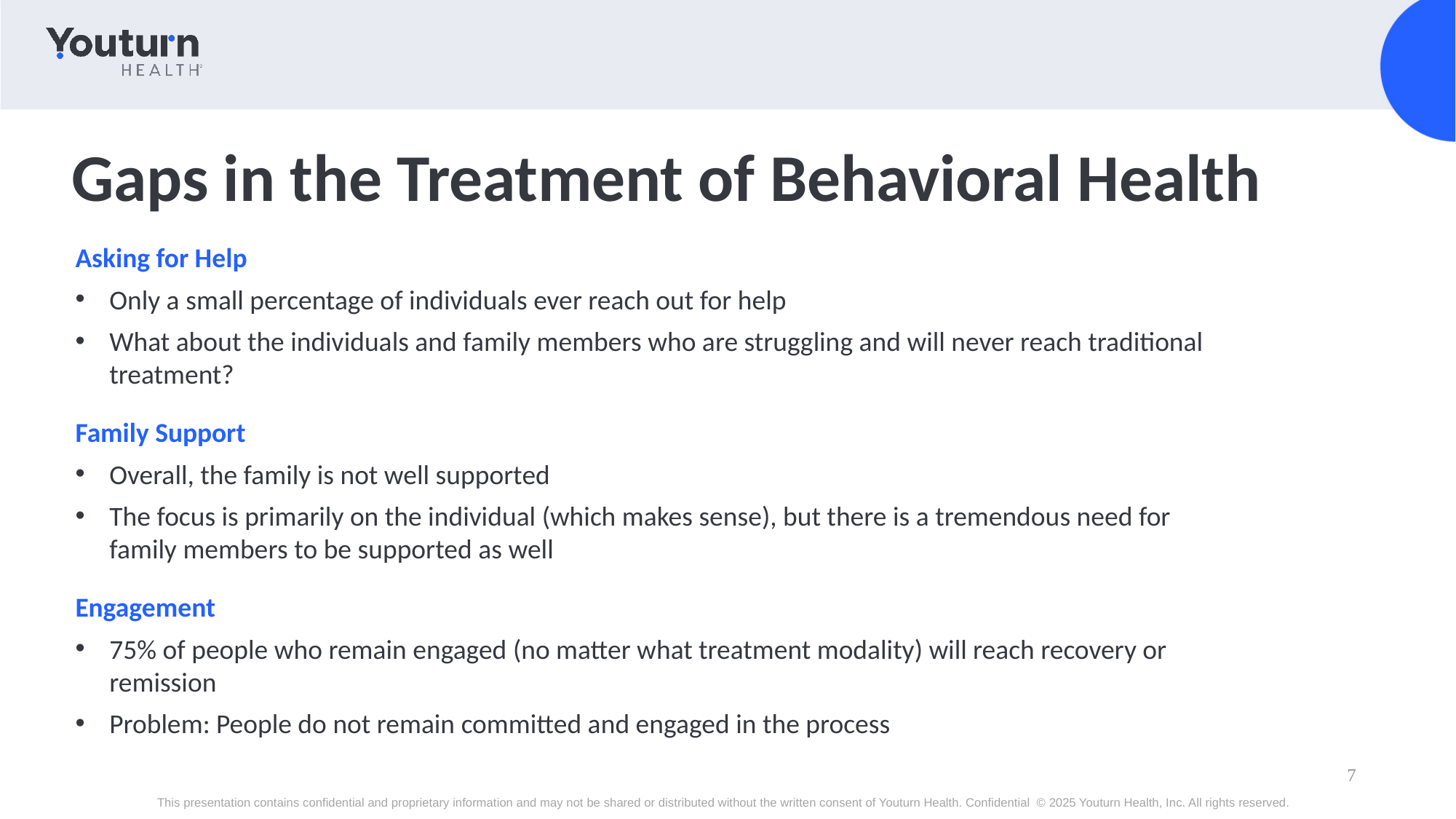

# Gaps in the Treatment of Behavioral Health
Asking for Help
Only a small percentage of individuals ever reach out for help
What about the individuals and family members who are struggling and will never reach traditional treatment?

Family Support
Overall, the family is not well supported
The focus is primarily on the individual (which makes sense), but there is a tremendous need for family members to be supported as well

Engagement
75% of people who remain engaged (no matter what treatment modality) will reach recovery or remission
Problem: People do not remain committed and engaged in the process

7